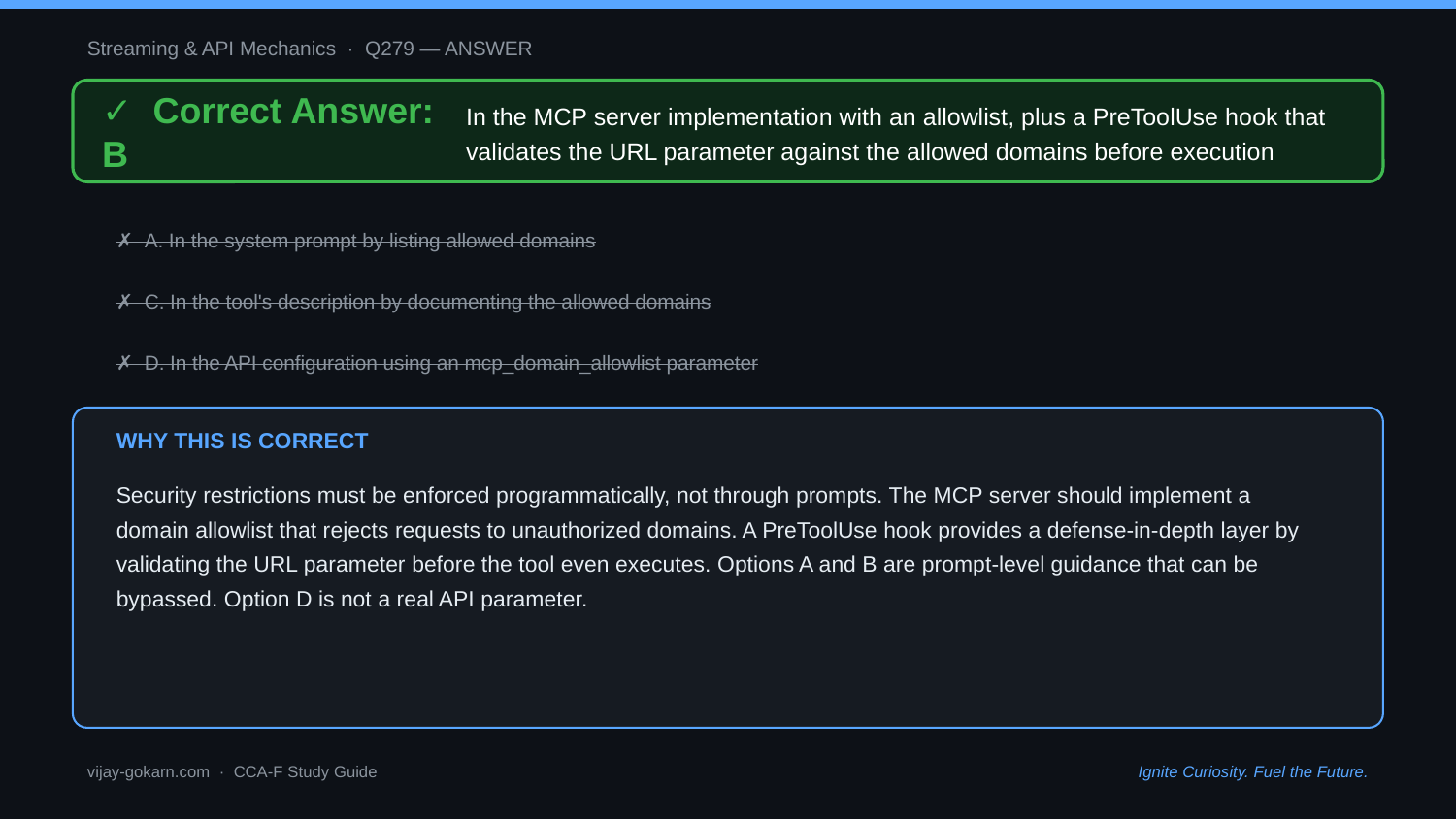

Streaming & API Mechanics  ·  Q279 — ANSWER

✓  Correct Answer: B
In the MCP server implementation with an allowlist, plus a PreToolUse hook that validates the URL parameter against the allowed domains before execution
✗  A. In the system prompt by listing allowed domains
✗  C. In the tool's description by documenting the allowed domains
✗  D. In the API configuration using an mcp_domain_allowlist parameter

WHY THIS IS CORRECT
Security restrictions must be enforced programmatically, not through prompts. The MCP server should implement a domain allowlist that rejects requests to unauthorized domains. A PreToolUse hook provides a defense-in-depth layer by validating the URL parameter before the tool even executes. Options A and B are prompt-level guidance that can be bypassed. Option D is not a real API parameter.
vijay-gokarn.com  ·  CCA-F Study Guide
Ignite Curiosity. Fuel the Future.